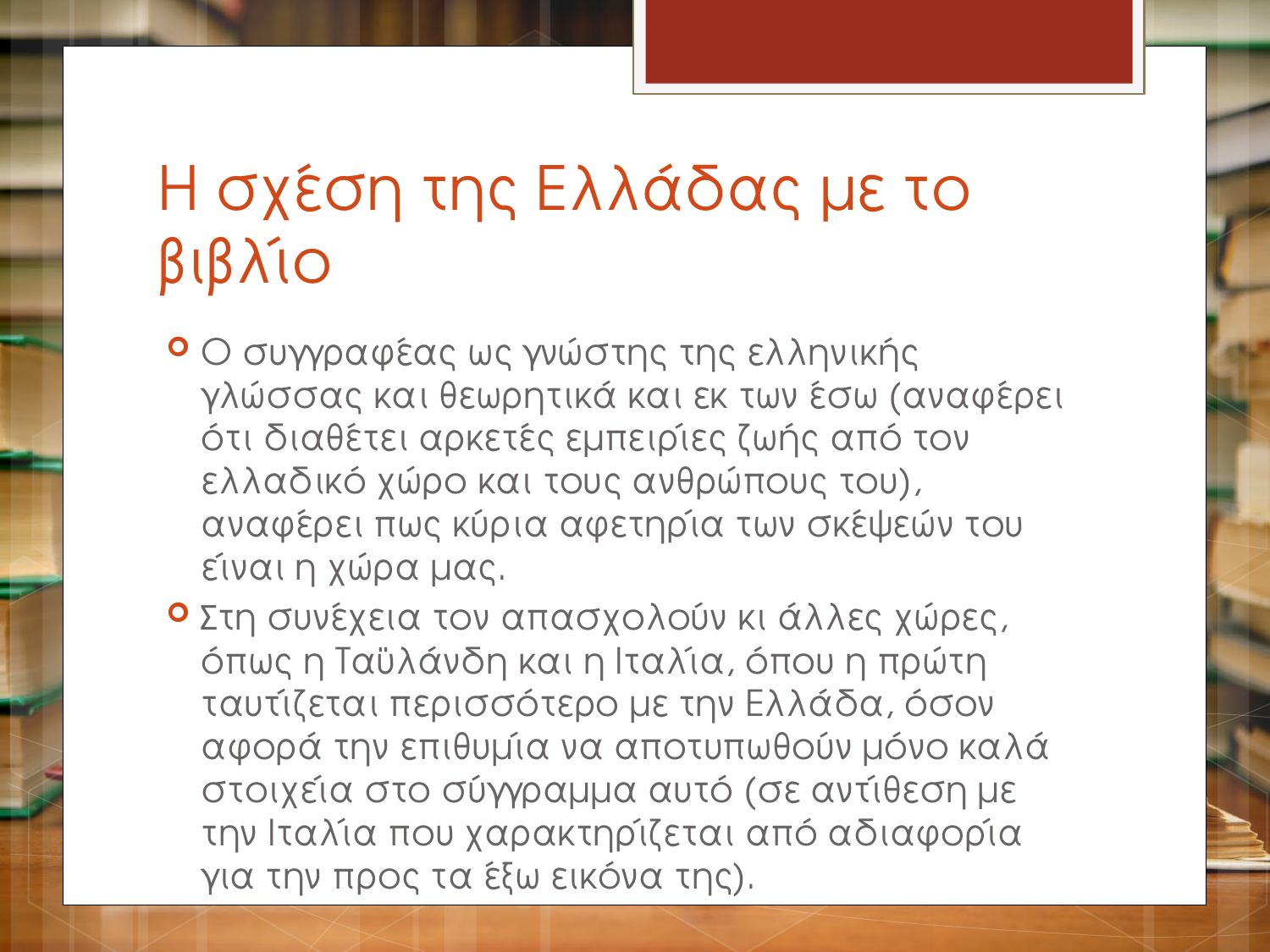

# Η σχέση της Ελλάδας με το βιβλίο
Ο συγγραφέας ως γνώστης της ελληνικής γλώσσας και θεωρητικά και εκ των έσω (αναφέρει ότι διαθέτει αρκετές εμπειρίες ζωής από τον ελλαδικό χώρο και τους ανθρώπους του), αναφέρει πως κύρια αφετηρία των σκέψεών του είναι η χώρα μας.
Στη συνέχεια τον απασχολούν κι άλλες χώρες, όπως η Ταϋλάνδη και η Ιταλία, όπου η πρώτη ταυτίζεται περισσότερο με την Ελλάδα, όσον αφορά την επιθυμία να αποτυπωθούν μόνο καλά στοιχεία στο σύγγραμμα αυτό (σε αντίθεση με την Ιταλία που χαρακτηρίζεται από αδιαφορία για την προς τα έξω εικόνα της).